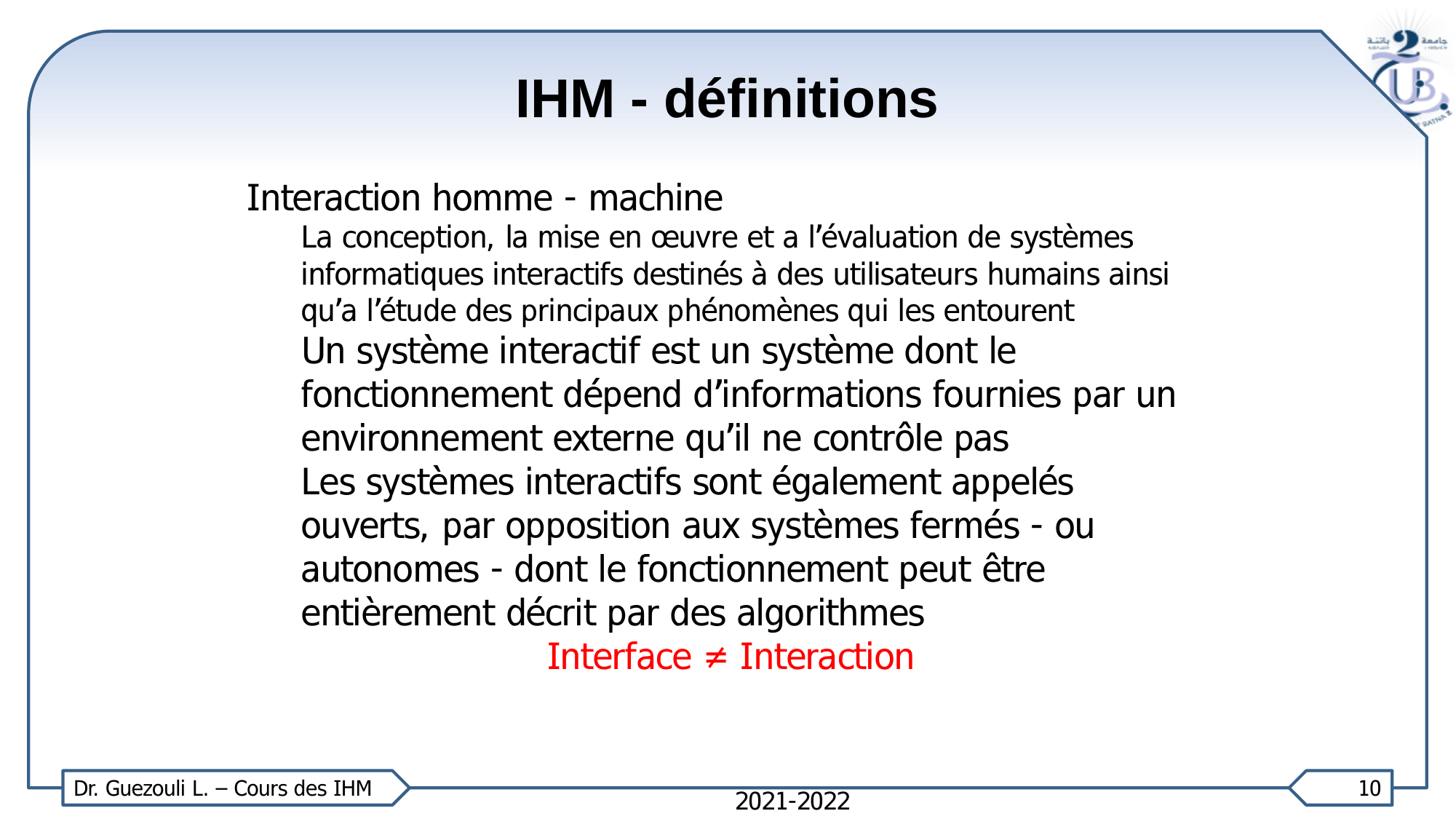

IHM - définitions
Interaction homme - machine
La conception, la mise en œuvre et a l’évaluation de systèmes informatiques interactifs destinés à des utilisateurs humains ainsi qu’a l’étude des principaux phénomènes qui les entourent
Un système interactif est un système dont le fonctionnement dépend d’informations fournies par un environnement externe qu’il ne contrôle pas
Les systèmes interactifs sont également appelés ouverts, par opposition aux systèmes fermés - ou autonomes - dont le fonctionnement peut être entièrement décrit par des algorithmes
Interface ≠ Interaction